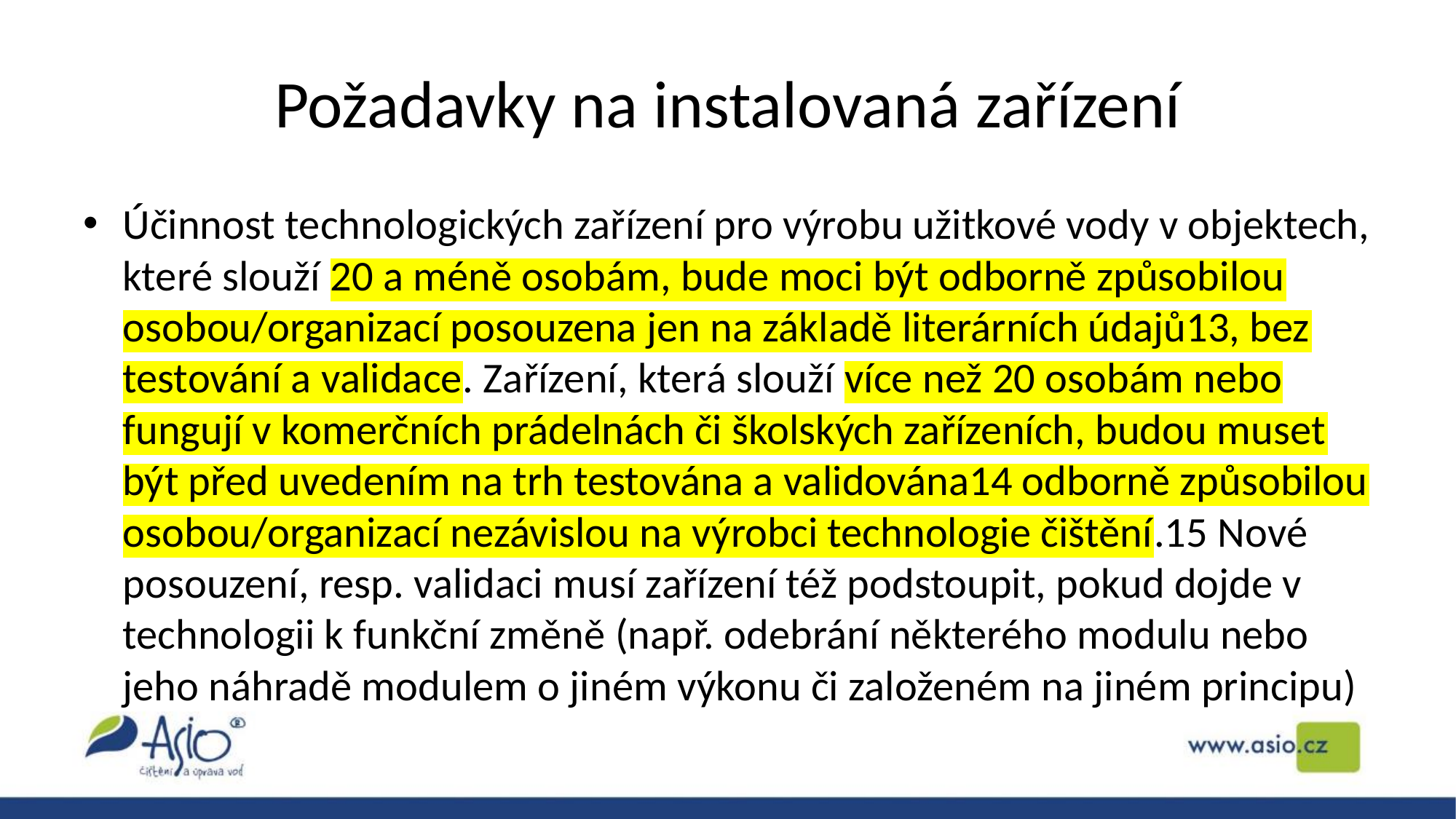

# Požadavky na instalovaná zařízení
Účinnost technologických zařízení pro výrobu užitkové vody v objektech, které slouží 20 a méně osobám, bude moci být odborně způsobilou osobou/organizací posouzena jen na základě literárních údajů13, bez testování a validace. Zařízení, která slouží více než 20 osobám nebo fungují v komerčních prádelnách či školských zařízeních, budou muset být před uvedením na trh testována a validována14 odborně způsobilou osobou/organizací nezávislou na výrobci technologie čištění.15 Nové posouzení, resp. validaci musí zařízení též podstoupit, pokud dojde v technologii k funkční změně (např. odebrání některého modulu nebo jeho náhradě modulem o jiném výkonu či založeném na jiném principu)